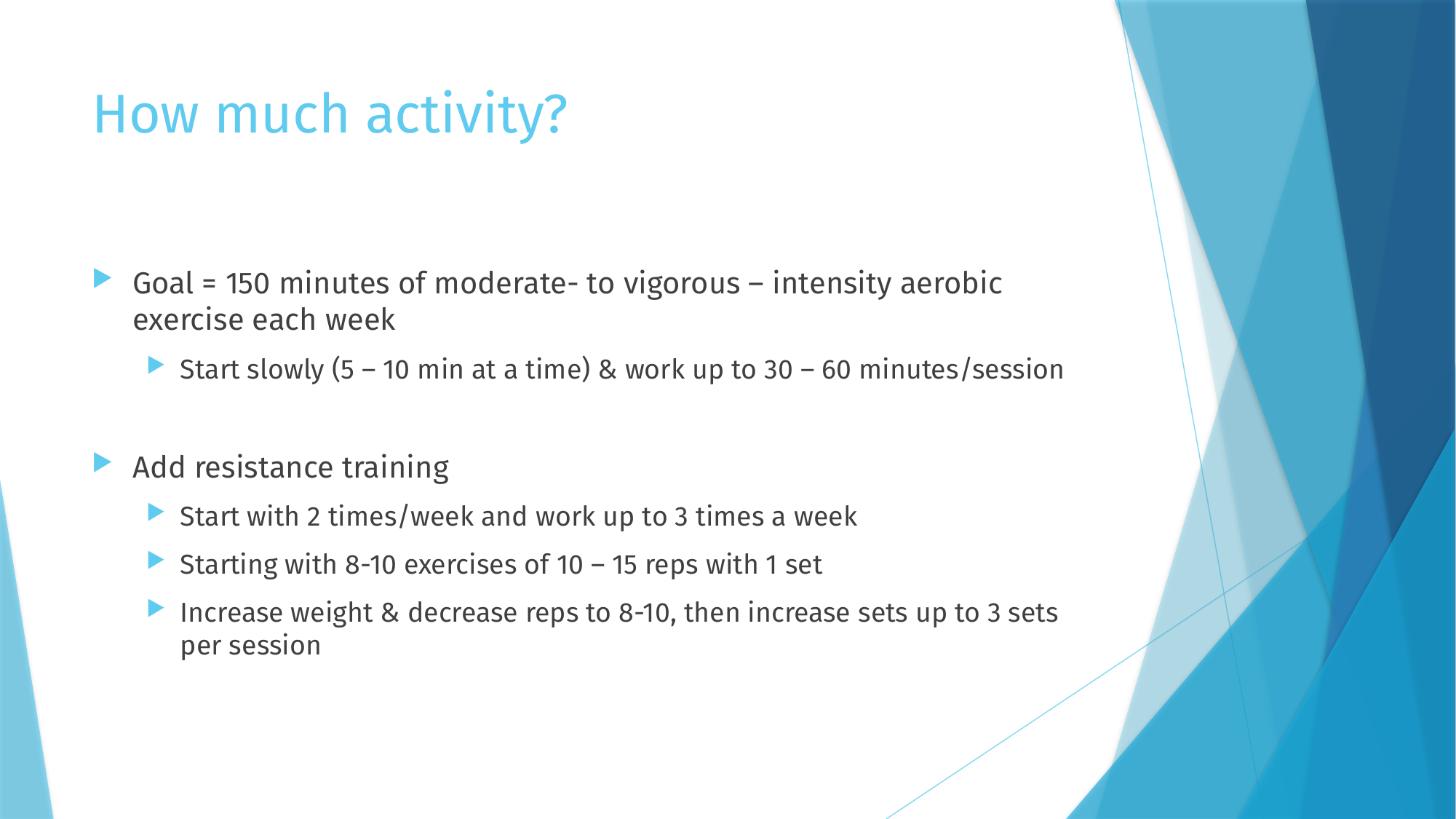

# How much activity?
Goal = 150 minutes of moderate- to vigorous – intensity aerobic exercise each week
Start slowly (5 – 10 min at a time) & work up to 30 – 60 minutes/session

Add resistance training
Start with 2 times/week and work up to 3 times a week
Starting with 8-10 exercises of 10 – 15 reps with 1 set
Increase weight & decrease reps to 8-10, then increase sets up to 3 sets per session